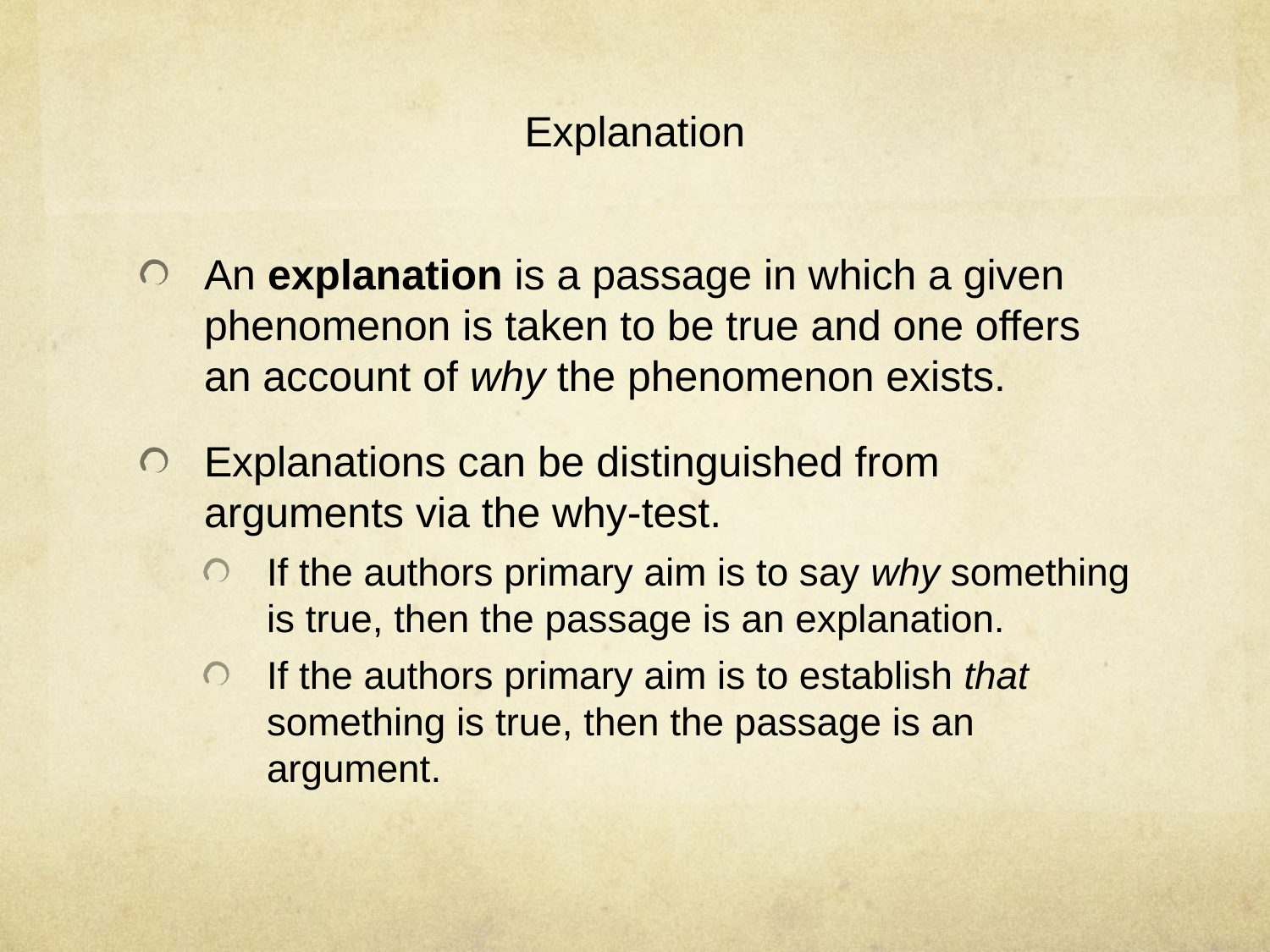

# Explanation
An explanation is a passage in which a given phenomenon is taken to be true and one offers an account of why the phenomenon exists.
Explanations can be distinguished from arguments via the why-test.
If the authors primary aim is to say why something is true, then the passage is an explanation.
If the authors primary aim is to establish that something is true, then the passage is an argument.